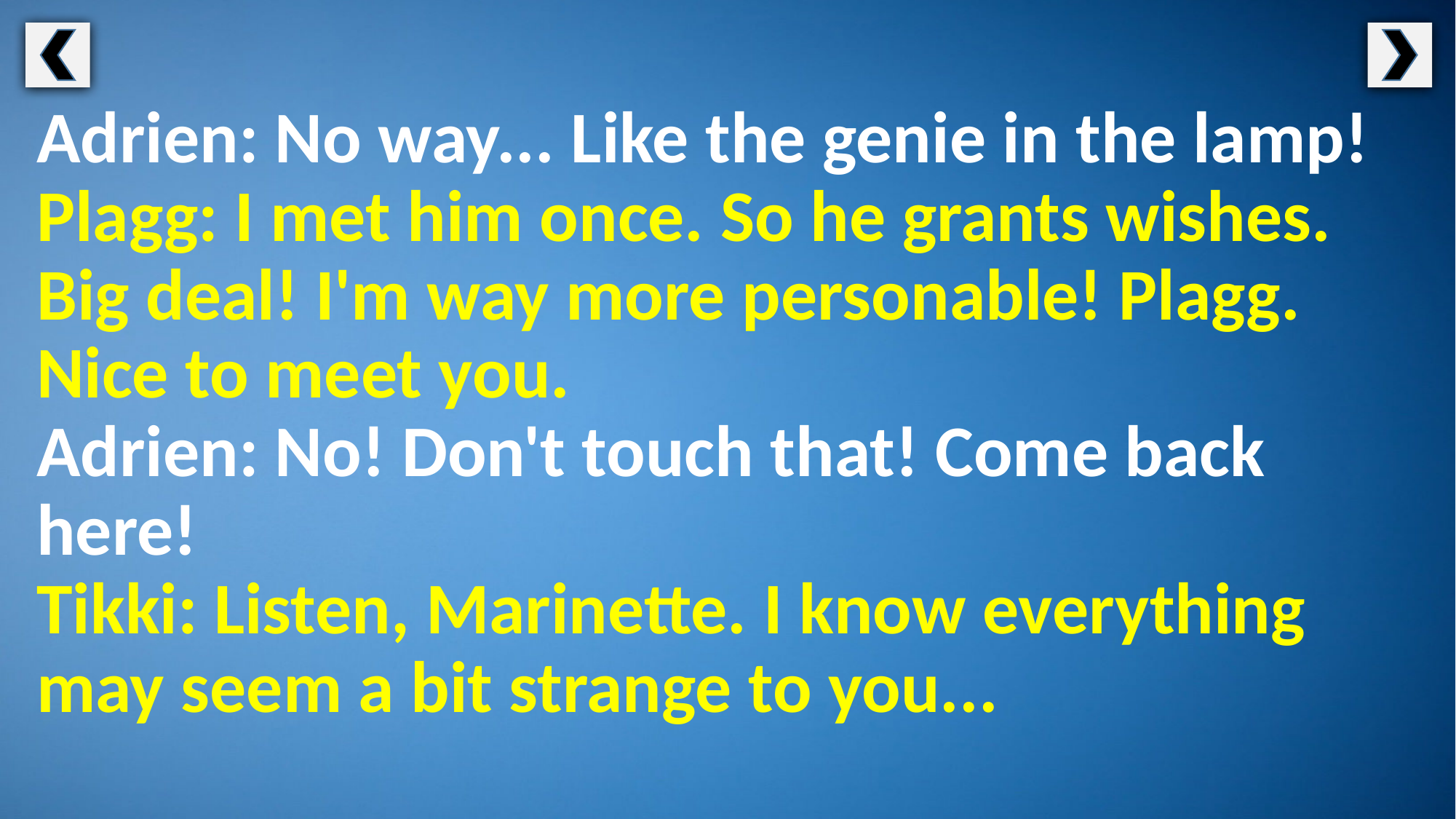

Adrien: No way... Like the genie in the lamp!
Plagg: I met him once. So he grants wishes. Big deal! I'm way more personable! Plagg. Nice to meet you.
Adrien: No! Don't touch that! Come back here!
Tikki: Listen, Marinette. I know everything may seem a bit strange to you...